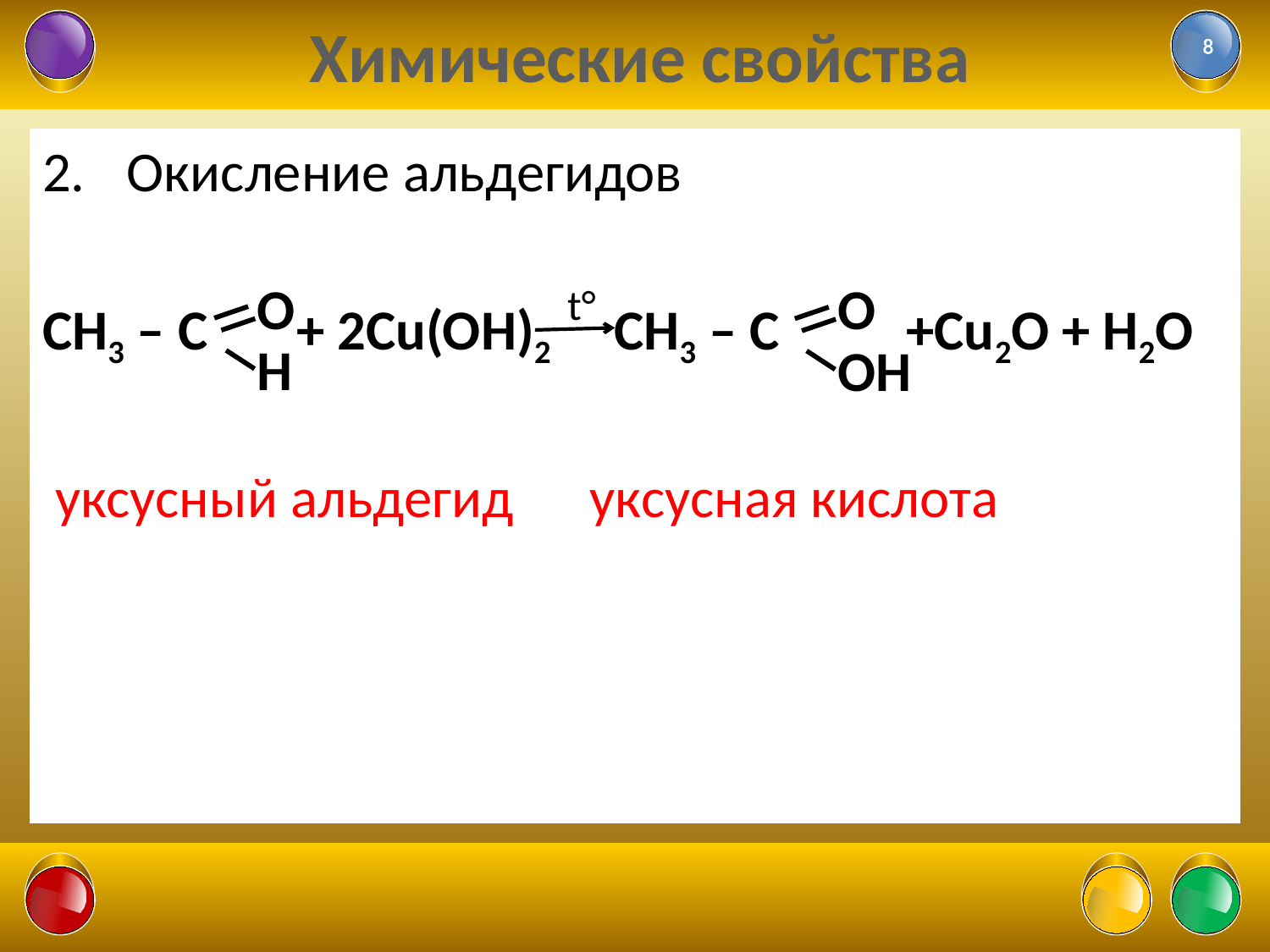

# Химические свойства

8
 Окисление альдегидов

CH3 – C	+ 2Сu(OH)2     CH3 – C          +Cu2O + H2O

 уксусный альдегид      уксусная кислота

O
H
O
OH
t°